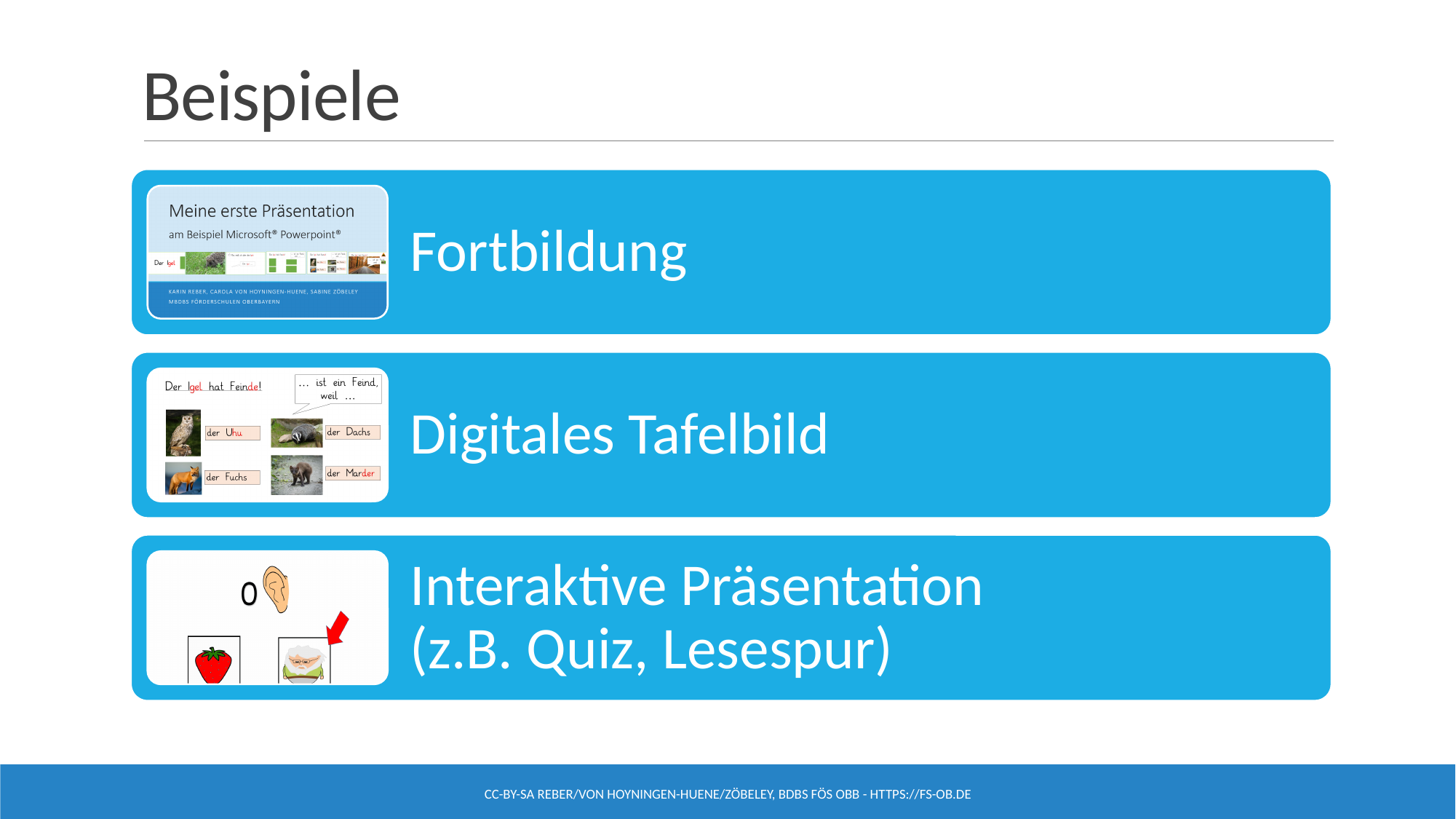

# Beispiele
Fortbildung
Digitales Tafelbild
Interaktive Präsentation
(z.B. Quiz, Lesespur)
CC-BY-SA Reber/von Hoyningen-Huene/Zöbeley, BdBs FöS OBB - https://fs-ob.de